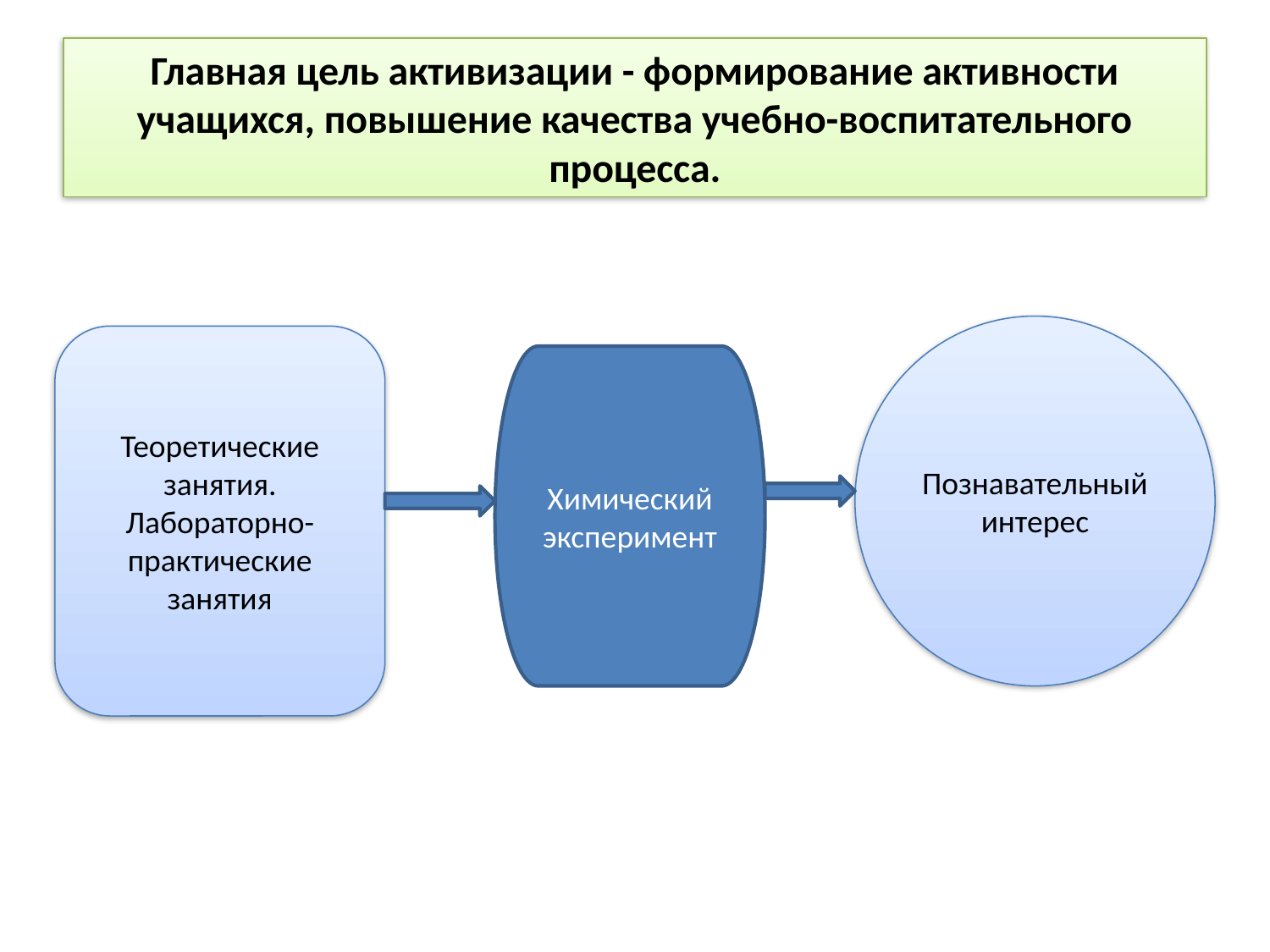

# Главная цель активизации - формирование активности учащихся, повышение качества учебно-воспитательного процесса.

Познавательный интерес
Теоретические занятия. Лабораторно-практические занятия
Химический эксперимент